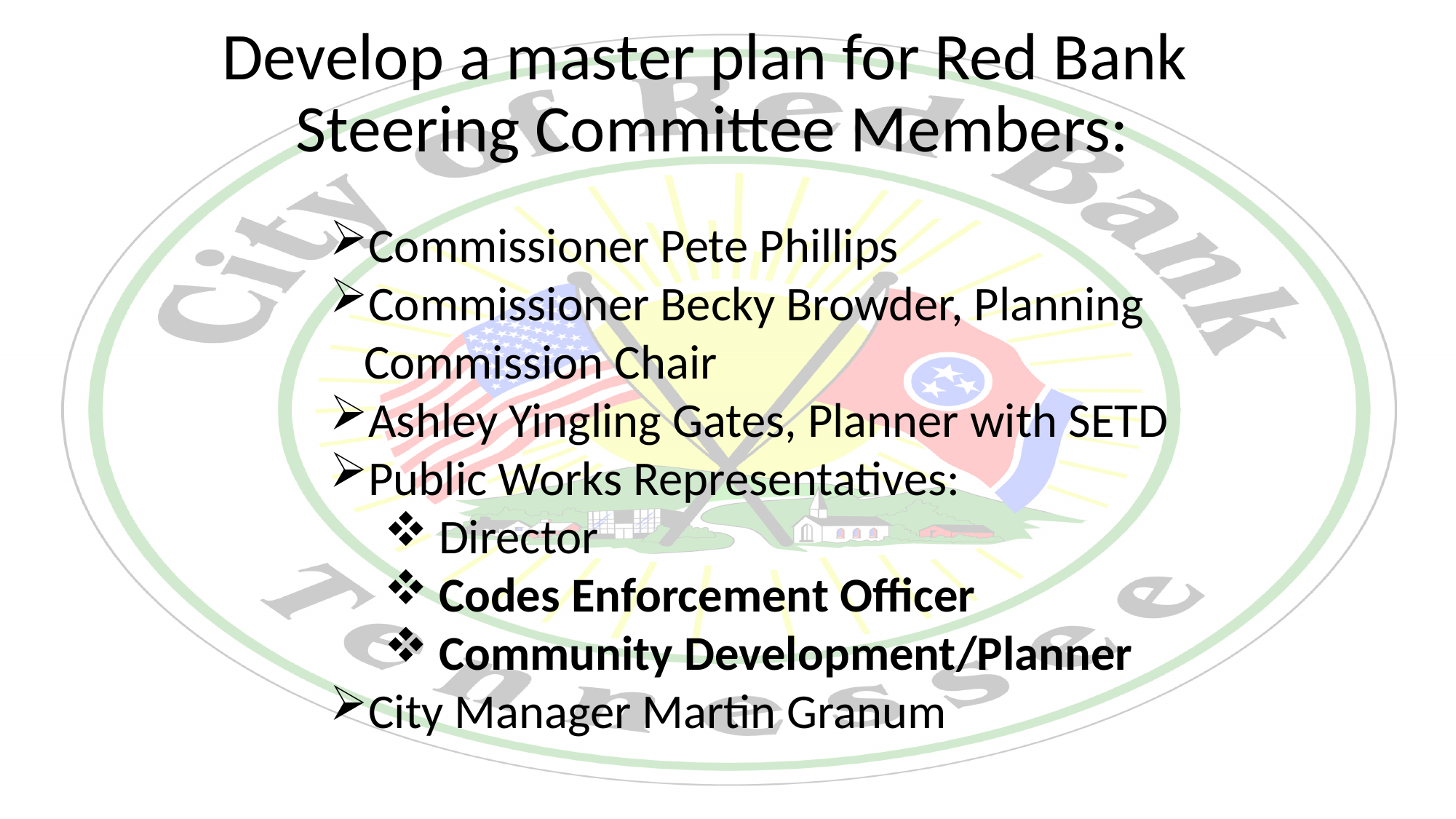

# Develop a master plan for Red Bank Steering Committee Members:
Commissioner Pete Phillips
Commissioner Becky Browder, Planning Commission Chair
Ashley Yingling Gates, Planner with SETD
Public Works Representatives:
Director
Codes Enforcement Officer
Community Development/Planner
City Manager Martin Granum